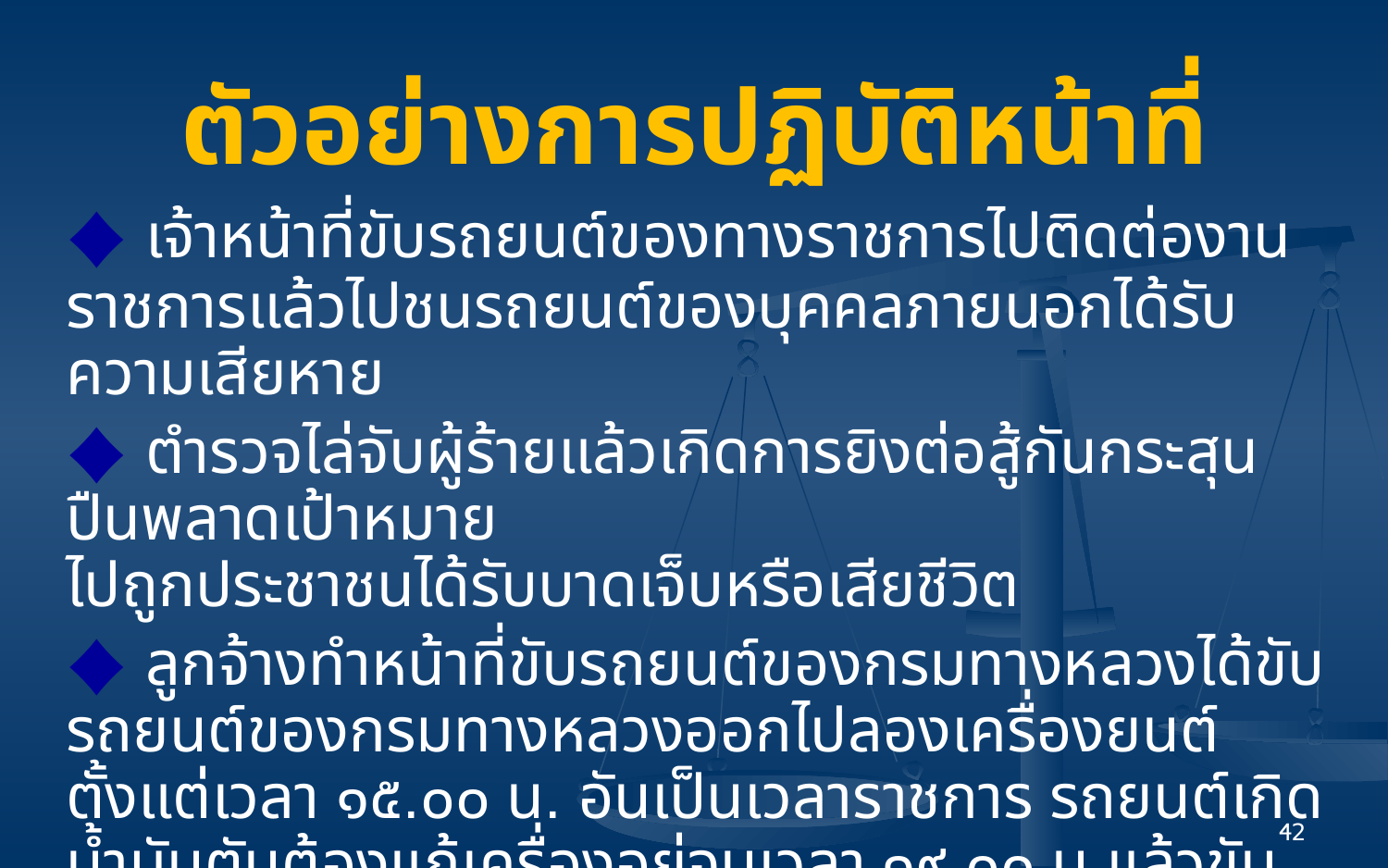

ตัวอย่างการปฏิบัติหน้าที่
 	♦ เจ้าหน้าที่ขับรถยนต์ของทางราชการไปติดต่องานราชการแล้วไปชนรถยนต์ของบุคคลภายนอกได้รับความเสียหาย
   	♦ ตำรวจไล่จับผู้ร้ายแล้วเกิดการยิงต่อสู้กันกระสุนปืนพลาดเป้าหมาย
ไปถูกประชาชนได้รับบาดเจ็บหรือเสียชีวิต
	♦ ลูกจ้างทำหน้าที่ขับรถยนต์ของกรมทางหลวงได้ขับรถยนต์ของกรมทางหลวงออกไปลองเครื่องยนต์ ตั้งแต่เวลา ๑๕.๐๐ น. อันเป็นเวลาราชการ รถยนต์เกิดน้ำมันตันต้องแก้เครื่องอยู่จนเวลา ๑๙.๐๐ น.แล้วขับต่อมาจนชนคนตาย
โดยประมาท ถือได้ว่าลูกจ้างกระทำการในทางการที่จ้างของกรมทางหลวง
42